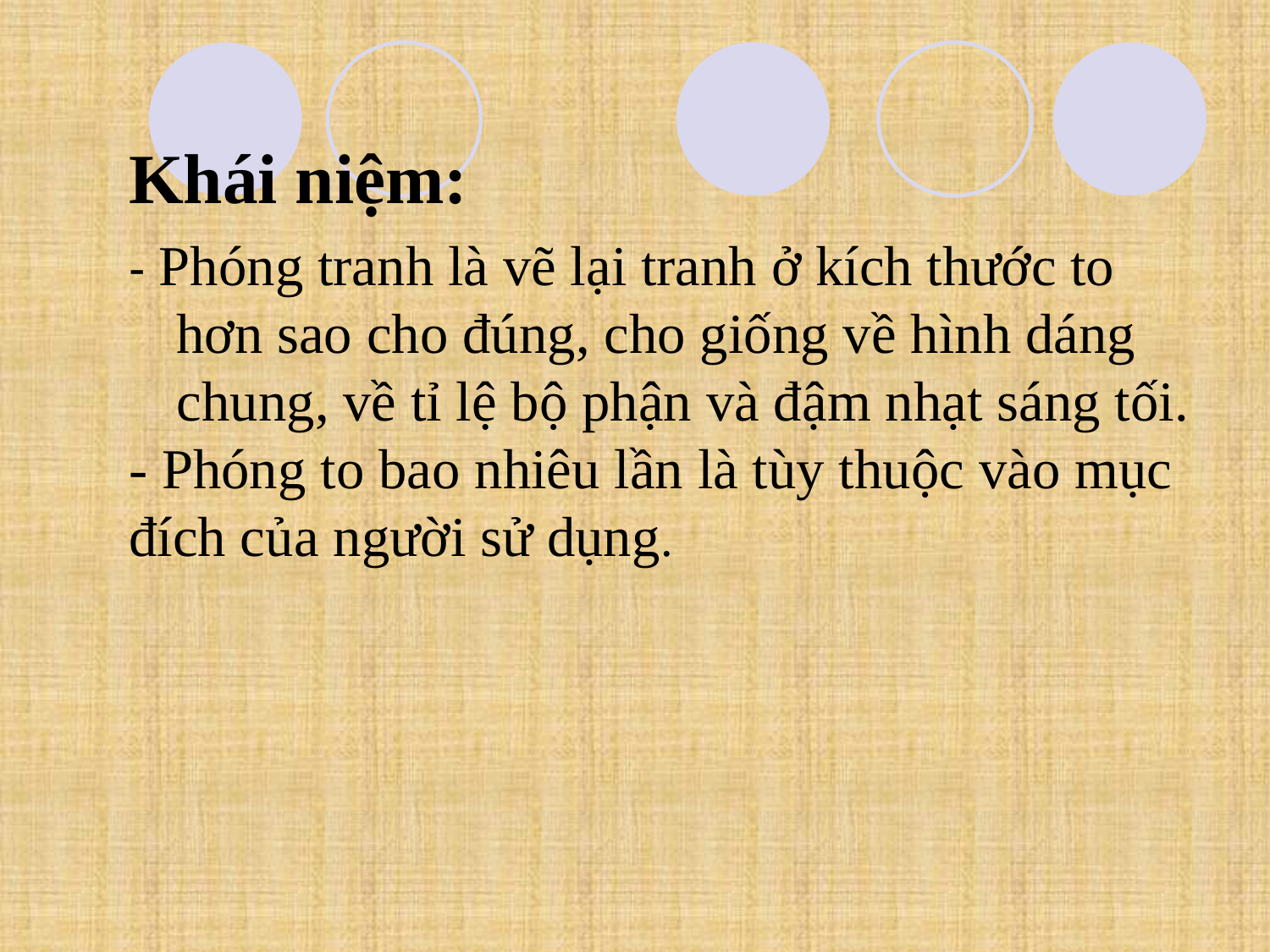

Khái niệm:
- Phóng tranh là vẽ lại tranh ở kích thước to hơn sao cho đúng, cho giống về hình dáng chung, về tỉ lệ bộ phận và đậm nhạt sáng tối.
- Phóng to bao nhiêu lần là tùy thuộc vào mục đích của người sử dụng.